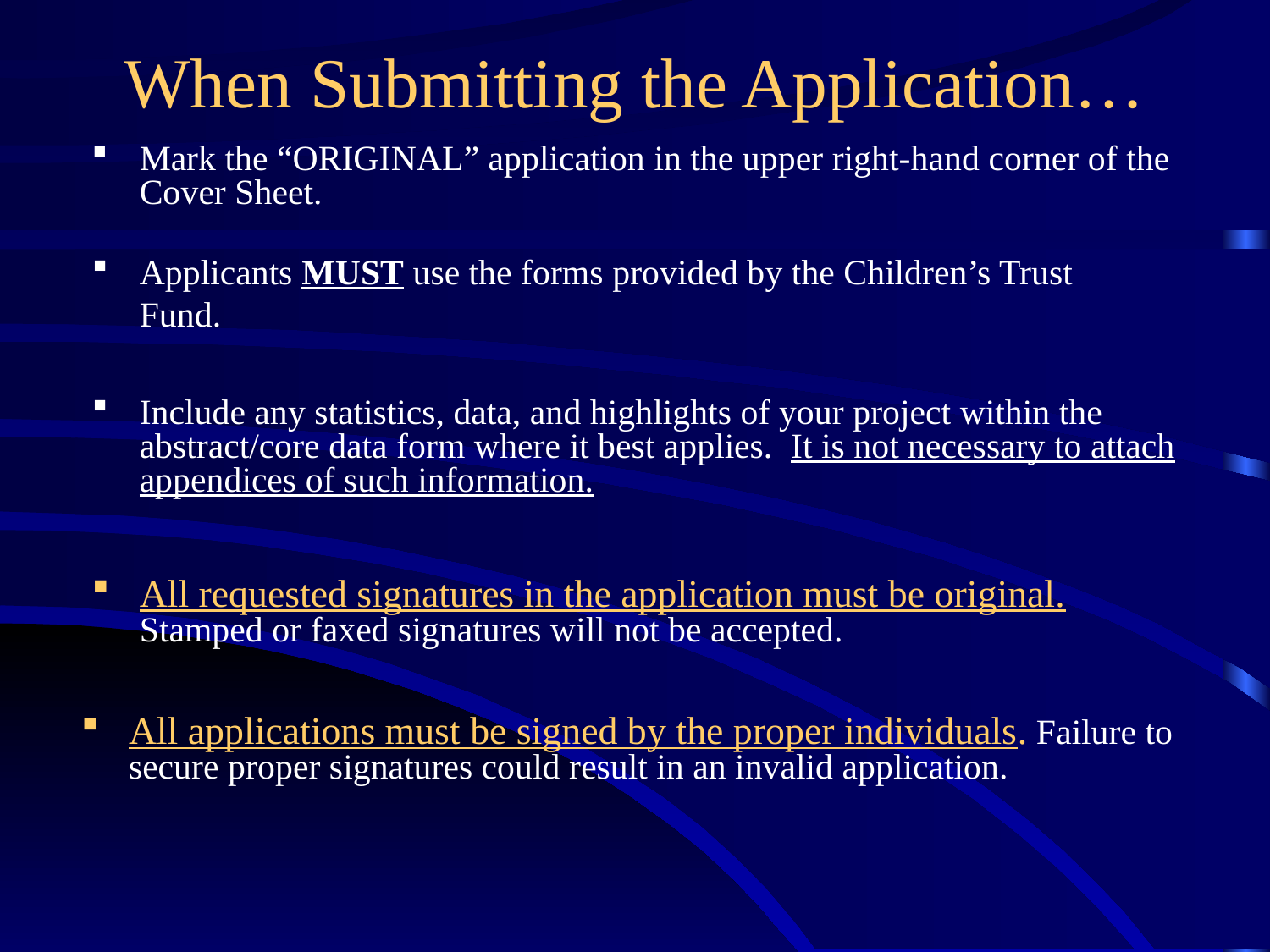

# When Submitting the Application…
Mark the “ORIGINAL” application in the upper right-hand corner of the Cover Sheet.
Applicants MUST use the forms provided by the Children’s Trust Fund.
Include any statistics, data, and highlights of your project within the abstract/core data form where it best applies.  It is not necessary to attach appendices of such information.
All requested signatures in the application must be original. Stamped or faxed signatures will not be accepted.
All applications must be signed by the proper individuals. Failure to secure proper signatures could result in an invalid application.